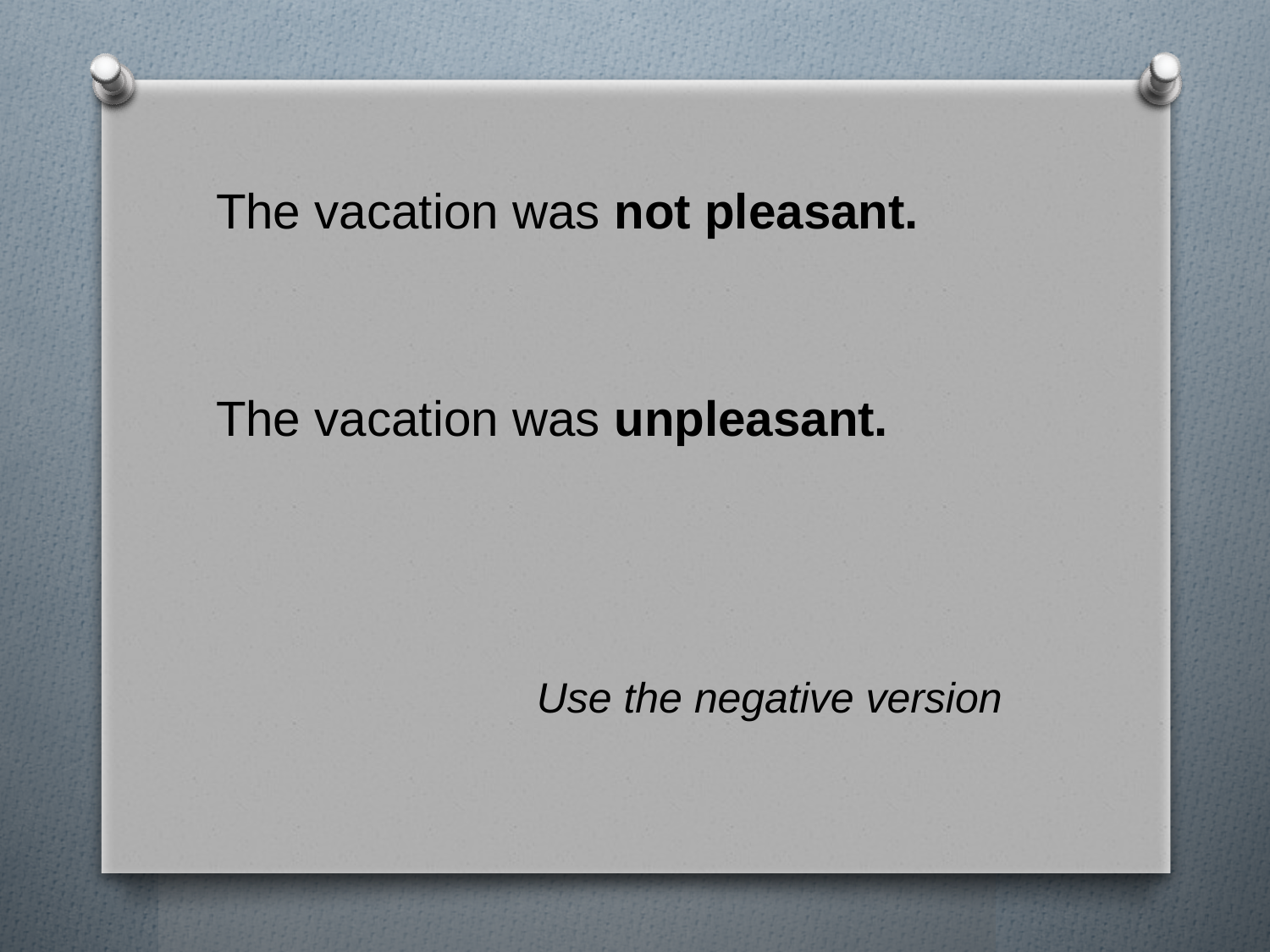

The vacation was not pleasant.

The vacation was unpleasant.

		     Use the negative version